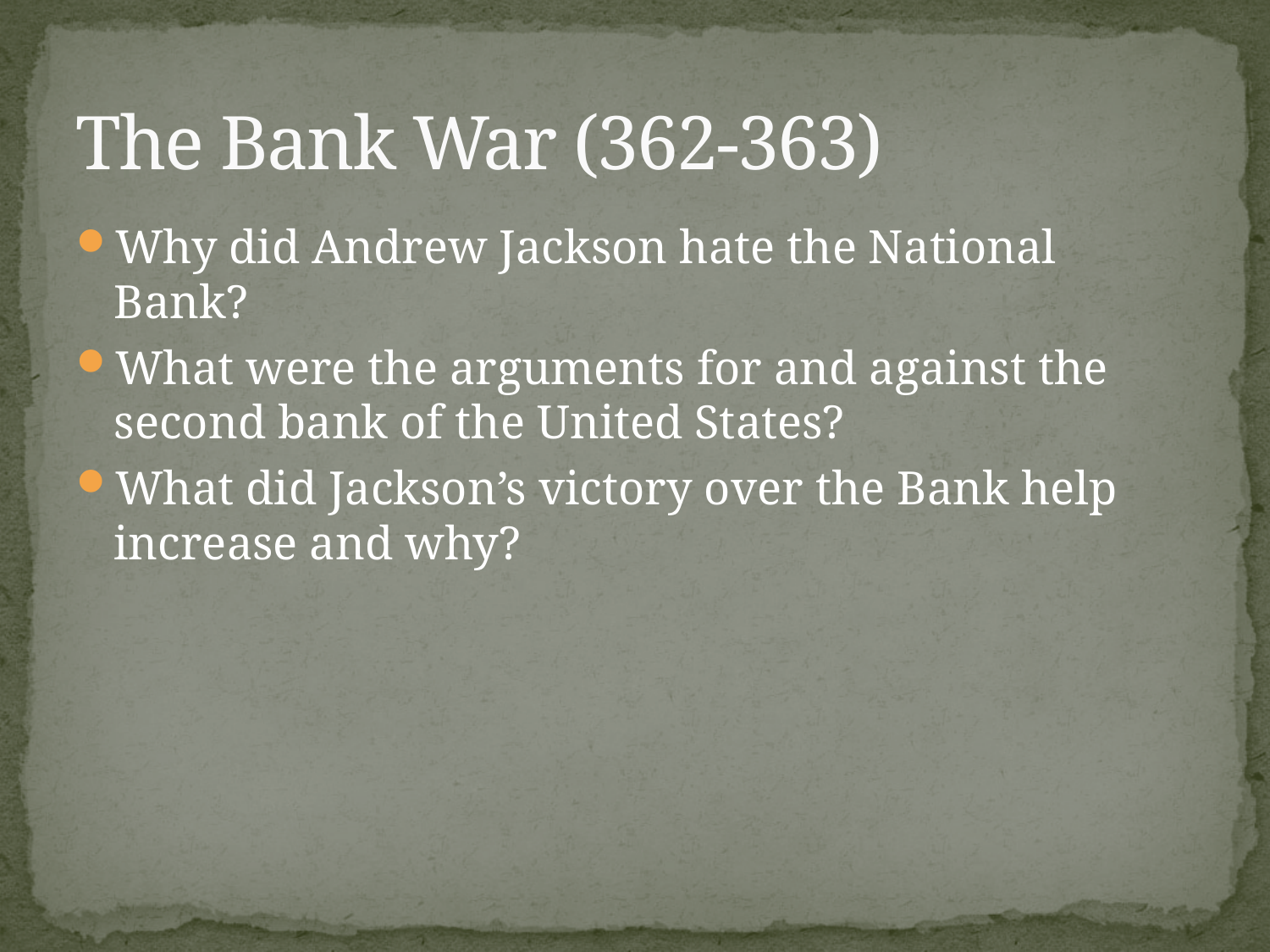

# The Bank War (362-363)
Why did Andrew Jackson hate the National Bank?
What were the arguments for and against the second bank of the United States?
What did Jackson’s victory over the Bank help increase and why?